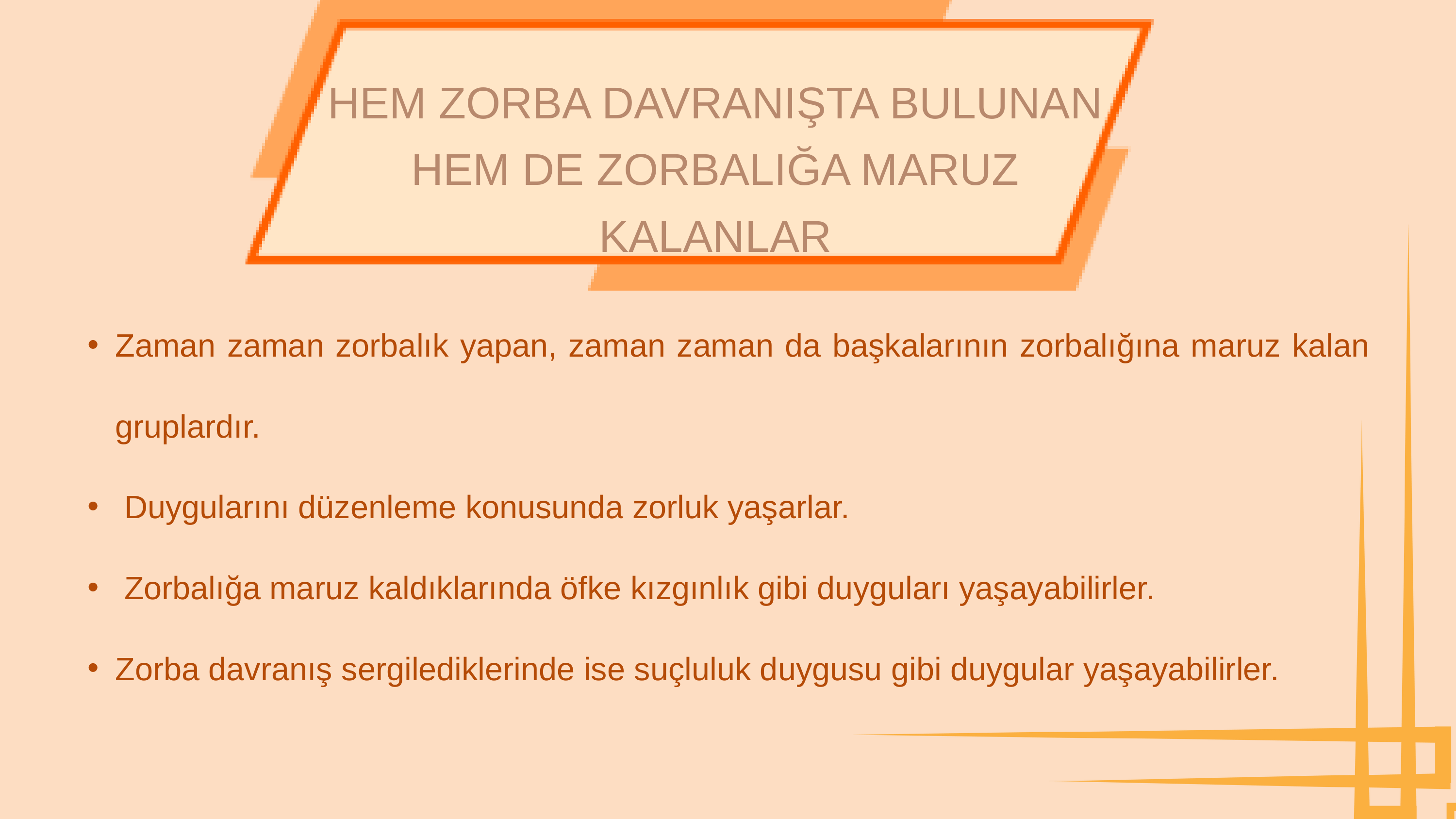

HEM ZORBA DAVRANIŞTA BULUNAN HEM DE ZORBALIĞA MARUZ KALANLAR

Zaman zaman zorbalık yapan, zaman zaman da başkalarının zorbalığına maruz kalan gruplardır.
 Duygularını düzenleme konusunda zorluk yaşarlar.
 Zorbalığa maruz kaldıklarında öfke kızgınlık gibi duyguları yaşayabilirler.
Zorba davranış sergilediklerinde ise suçluluk duygusu gibi duygular yaşayabilirler.